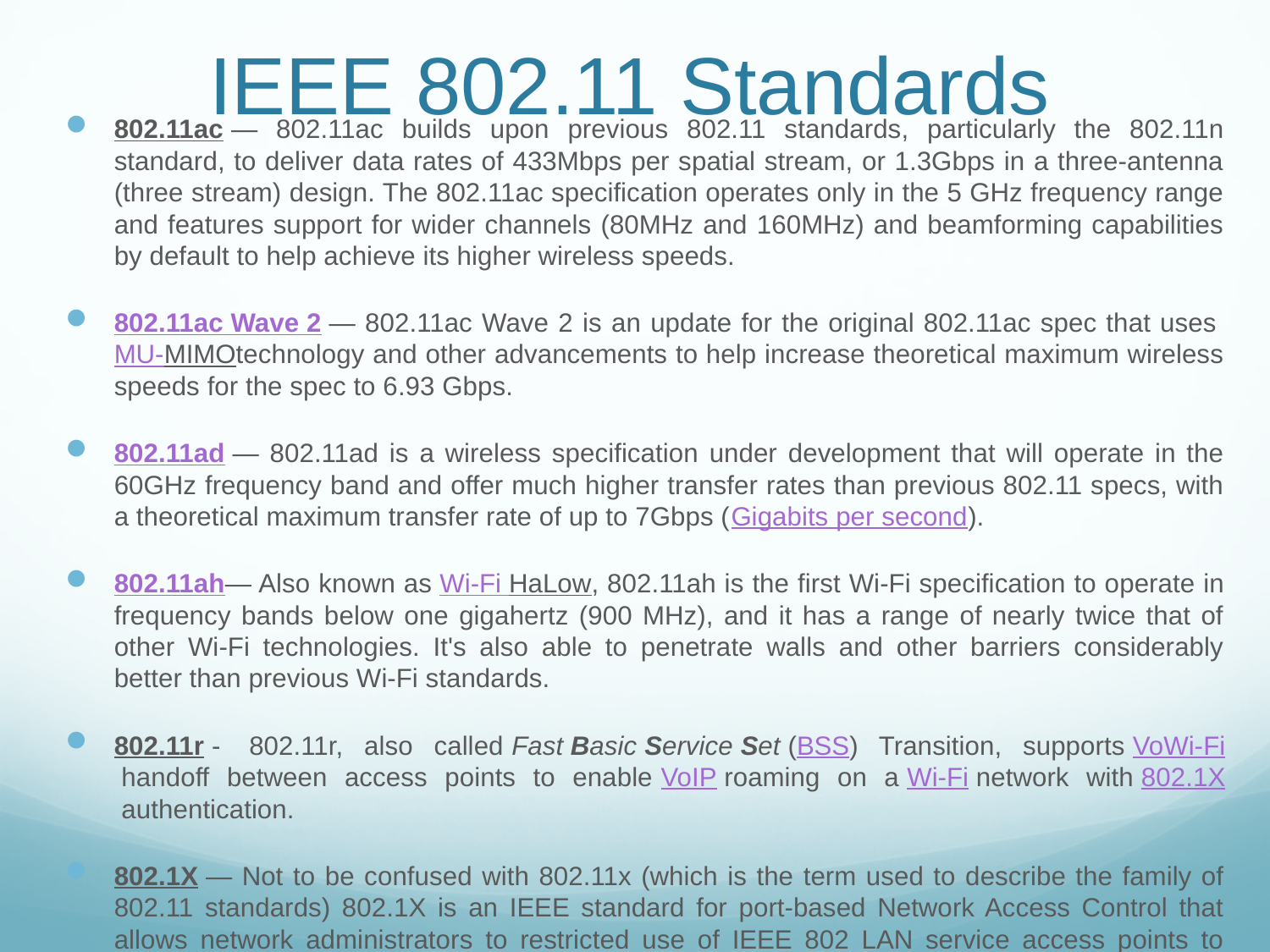

# IEEE 802.11 Standards
802.11ac — 802.11ac builds upon previous 802.11 standards, particularly the 802.11n standard, to deliver data rates of 433Mbps per spatial stream, or 1.3Gbps in a three-antenna (three stream) design. The 802.11ac specification operates only in the 5 GHz frequency range and features support for wider channels (80MHz and 160MHz) and beamforming capabilities by default to help achieve its higher wireless speeds.
802.11ac Wave 2 — 802.11ac Wave 2 is an update for the original 802.11ac spec that uses MU-MIMOtechnology and other advancements to help increase theoretical maximum wireless speeds for the spec to 6.93 Gbps.
802.11ad — 802.11ad is a wireless specification under development that will operate in the 60GHz frequency band and offer much higher transfer rates than previous 802.11 specs, with a theoretical maximum transfer rate of up to 7Gbps (Gigabits per second).
802.11ah— Also known as Wi-Fi HaLow, 802.11ah is the first Wi-Fi specification to operate in frequency bands below one gigahertz (900 MHz), and it has a range of nearly twice that of other Wi-Fi technologies. It's also able to penetrate walls and other barriers considerably better than previous Wi-Fi standards.
802.11r -  802.11r, also called Fast Basic Service Set (BSS) Transition, supports VoWi-Fi handoff between access points to enable VoIP roaming on a Wi-Fi network with 802.1X authentication.
802.1X — Not to be confused with 802.11x (which is the term used to describe the family of 802.11 standards) 802.1X is an IEEE standard for port-based Network Access Control that allows network administrators to restricted use of IEEE 802 LAN service access points to secure communication between authenticated and authorized devices.
					https://www.webopedia.com/TERM/8/802_11.html